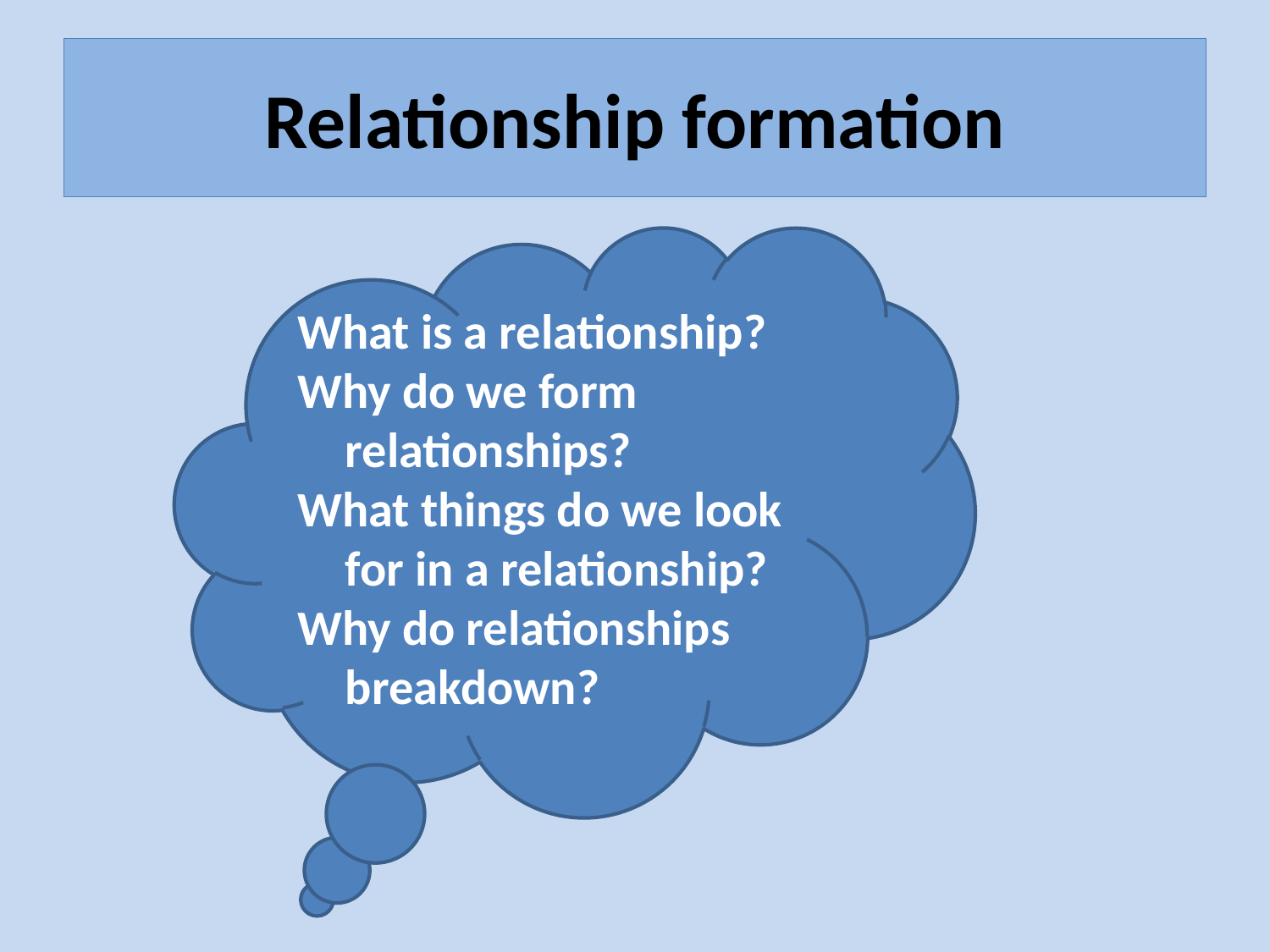

# Relationship formation

What is a relationship?
Why do we form relationships?
What things do we look for in a relationship?
Why do relationships breakdown?